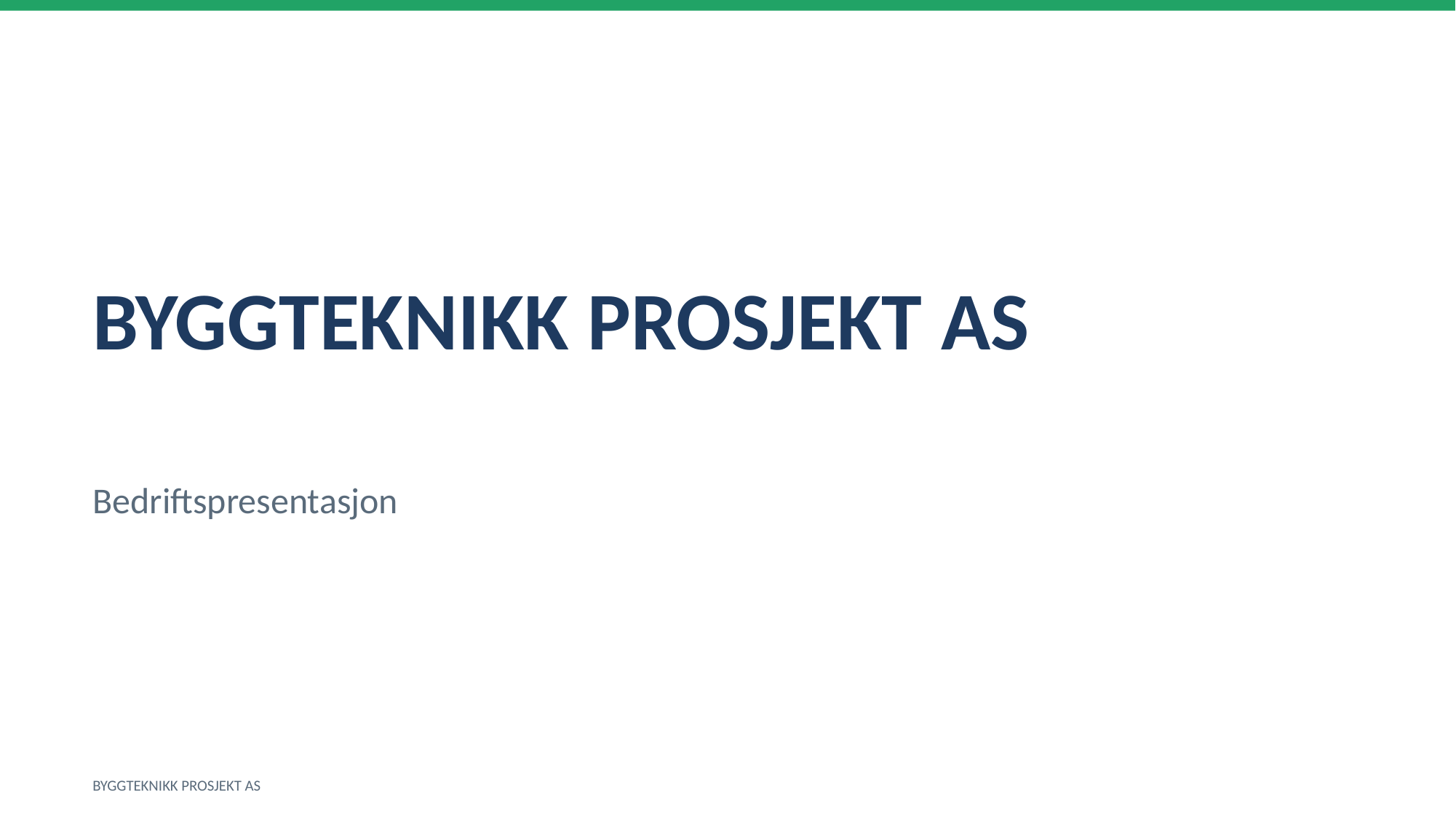

BYGGTEKNIKK PROSJEKT AS
Bedriftspresentasjon
BYGGTEKNIKK PROSJEKT AS